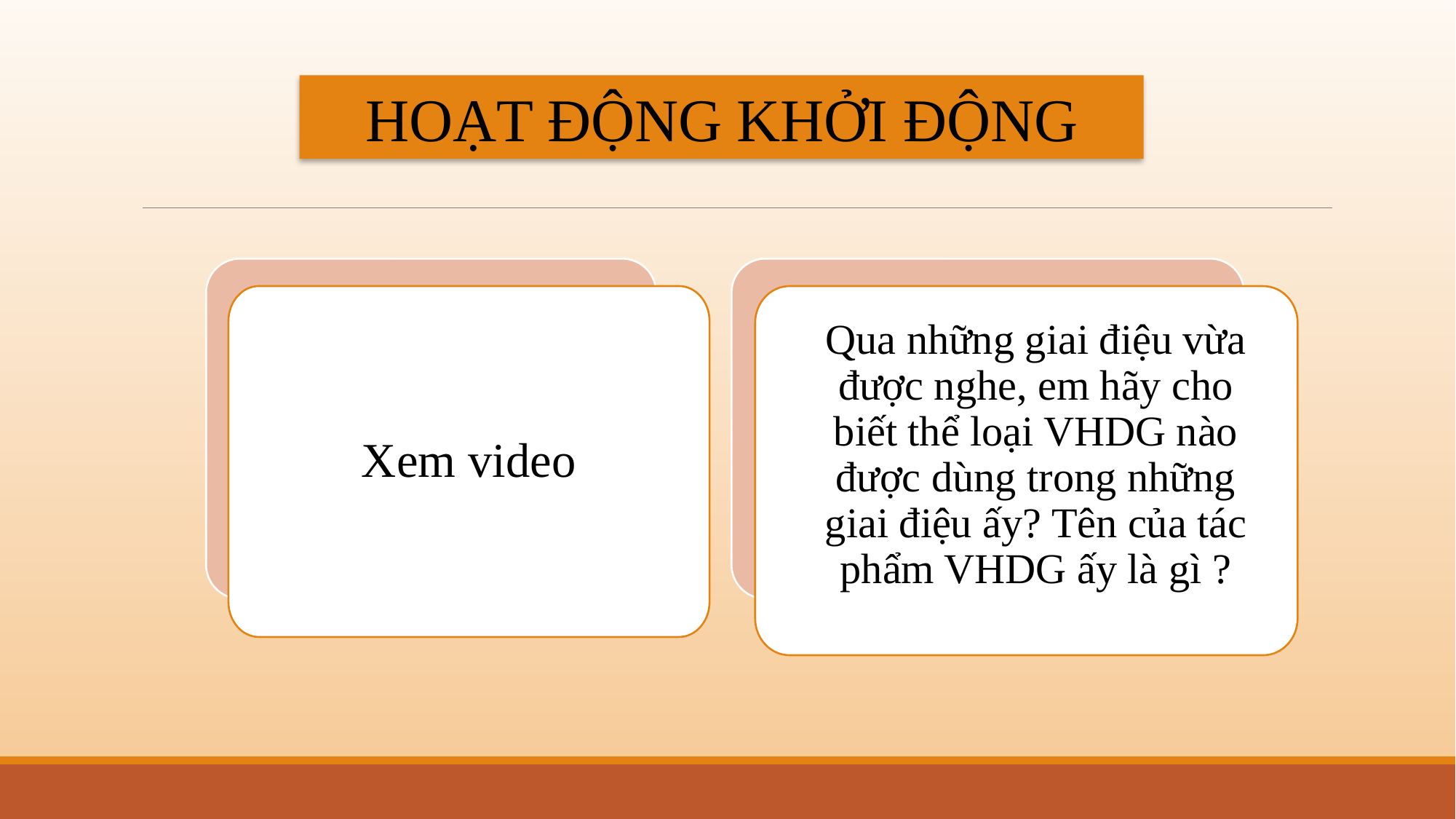

HOẠT ĐỘNG KHỞI ĐỘNG

Xem video

Qua những giai điệu vừa được nghe, em hãy cho biết thể loại VHDG nào được dùng trong những giai điệu ấy? Tên của tác phẩm VHDG ấy là gì ?